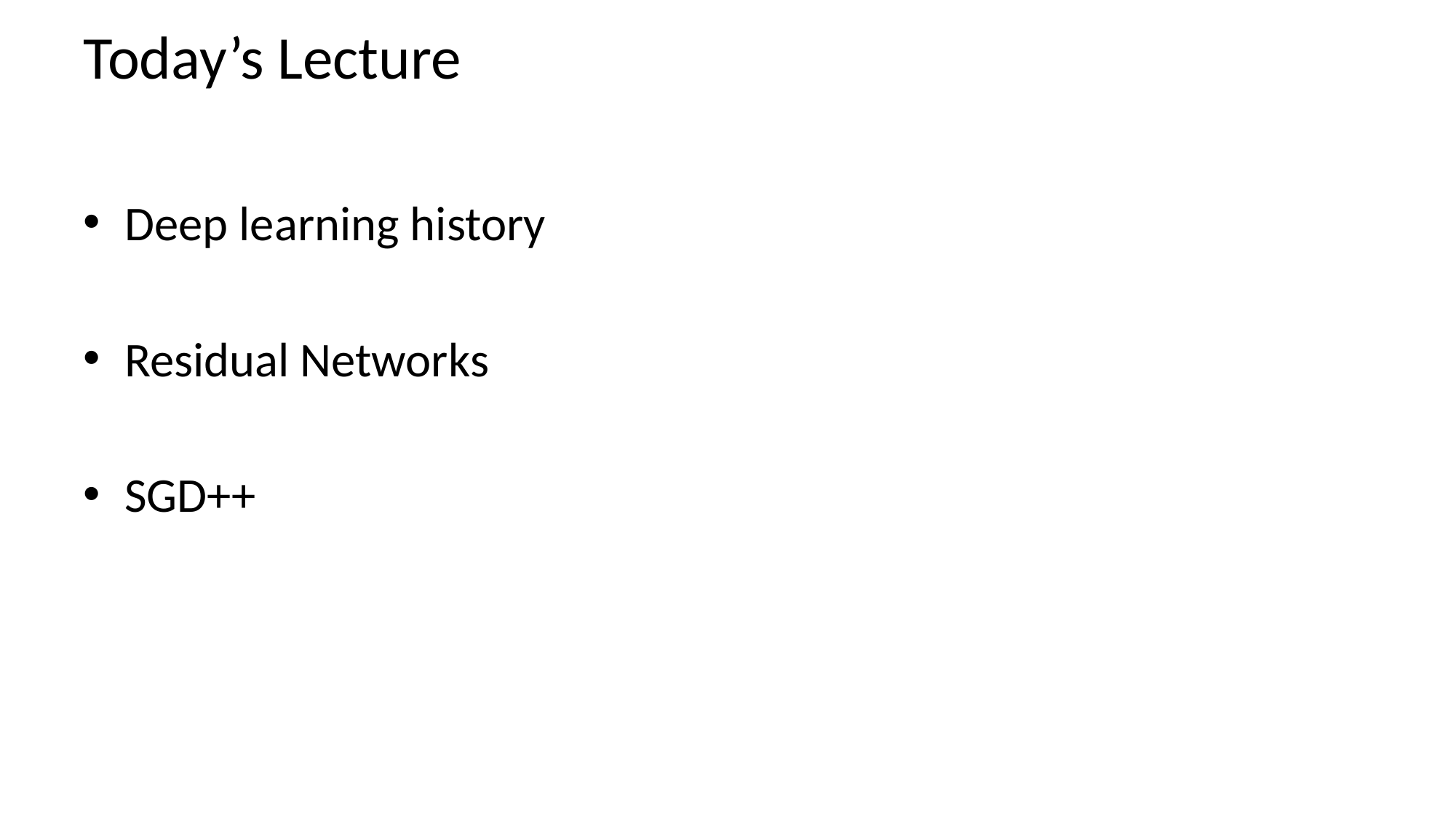

# Today’s Lecture

Deep learning history

Residual Networks

SGD++